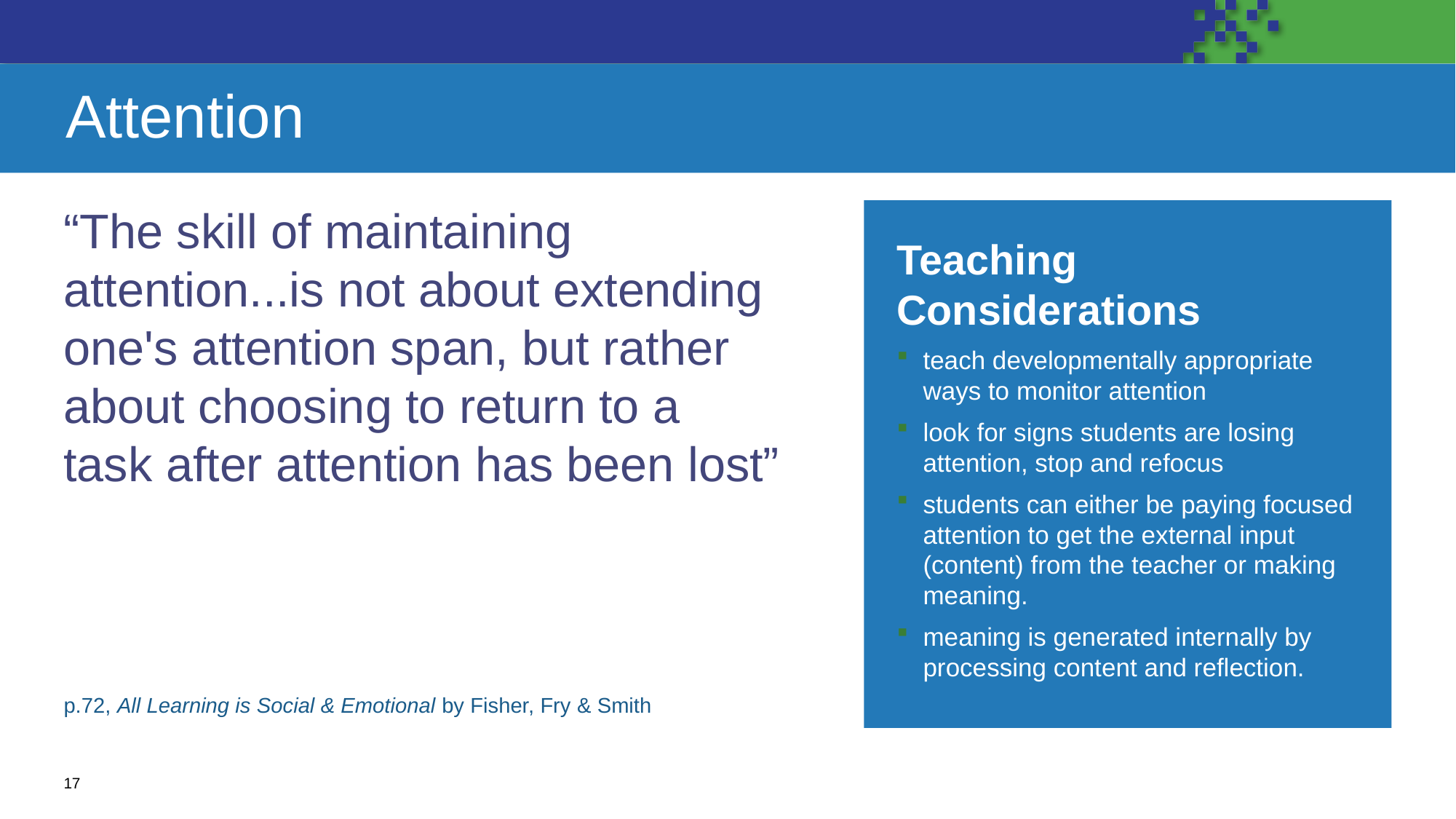

# Attention
“The skill of maintaining attention...is not about extending one's attention span, but rather about choosing to return to a task after attention has been lost”

Teaching Considerations
teach developmentally appropriate ways to monitor attention
look for signs students are losing attention, stop and refocus
students can either be paying focused attention to get the external input (content) from the teacher or making meaning.
meaning is generated internally by processing content and reflection.
p.72, All Learning is Social & Emotional by Fisher, Fry & Smith

17